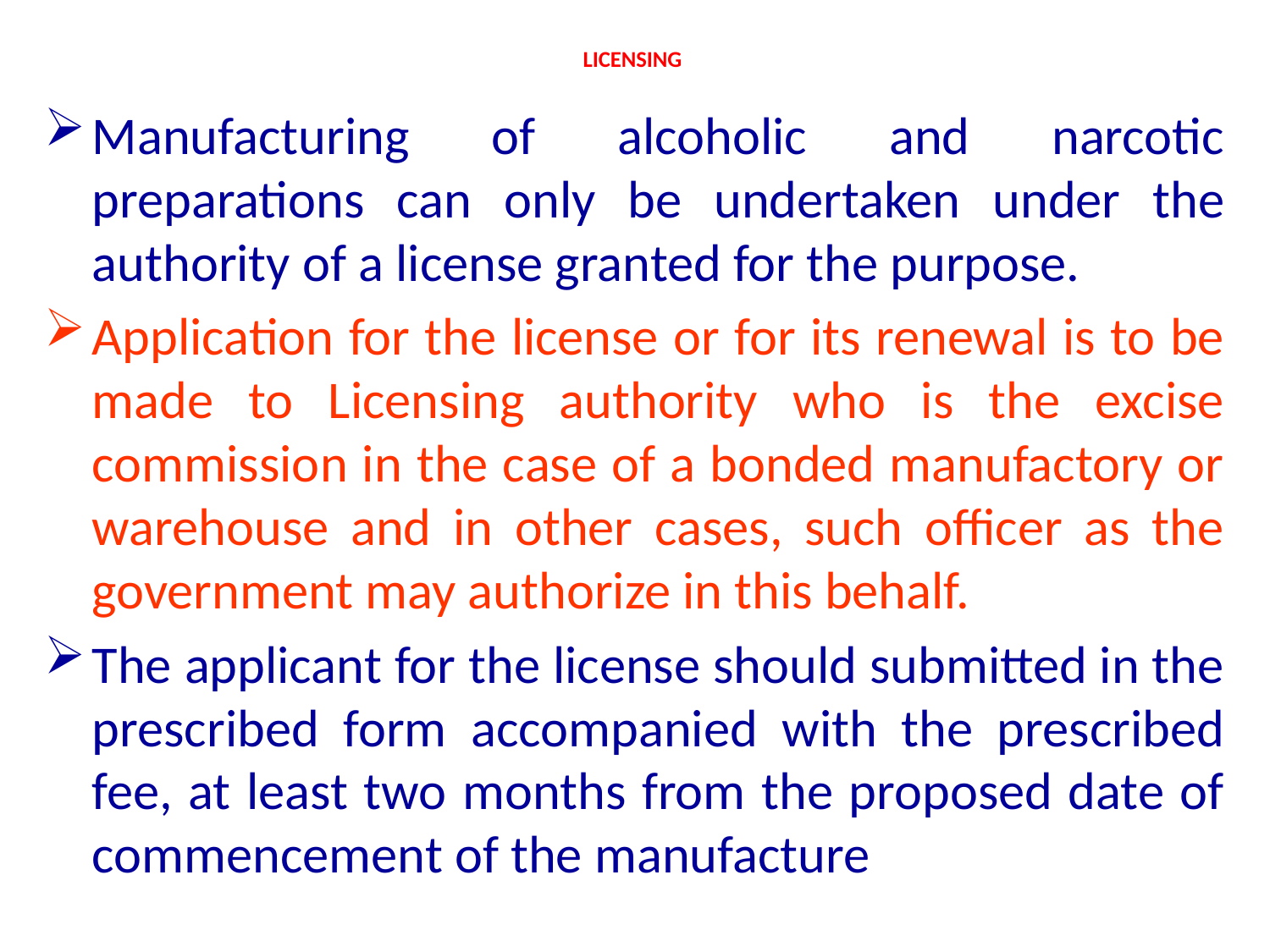

# LICENSING
Manufacturing of alcoholic and narcotic preparations can only be undertaken under the authority of a license granted for the purpose.
Application for the license or for its renewal is to be made to Licensing authority who is the excise commission in the case of a bonded manufactory or warehouse and in other cases, such officer as the government may authorize in this behalf.
The applicant for the license should submitted in the prescribed form accompanied with the prescribed fee, at least two months from the proposed date of commencement of the manufacture